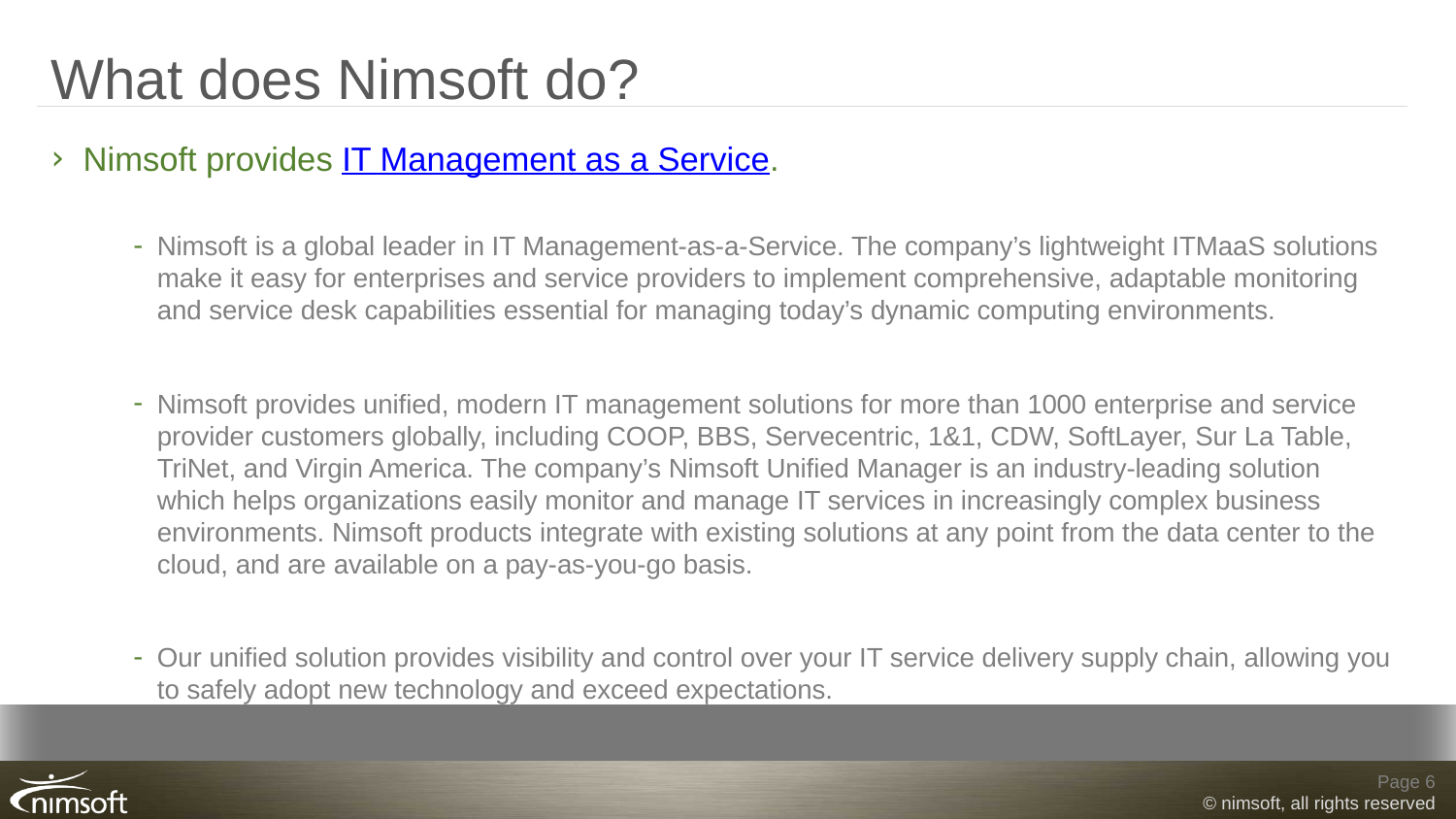

# What does Nimsoft do?
Nimsoft provides IT Management as a Service.

Nimsoft is a global leader in IT Management-as-a-Service. The company’s lightweight ITMaaS solutions make it easy for enterprises and service providers to implement comprehensive, adaptable monitoring and service desk capabilities essential for managing today’s dynamic computing environments.

Nimsoft provides unified, modern IT management solutions for more than 1000 enterprise and service provider customers globally, including COOP, BBS, Servecentric, 1&1, CDW, SoftLayer, Sur La Table, TriNet, and Virgin America. The company’s Nimsoft Unified Manager is an industry-leading solution which helps organizations easily monitor and manage IT services in increasingly complex business environments. Nimsoft products integrate with existing solutions at any point from the data center to the cloud, and are available on a pay-as-you-go basis.

Our unified solution provides visibility and control over your IT service delivery supply chain, allowing you to safely adopt new technology and exceed expectations.